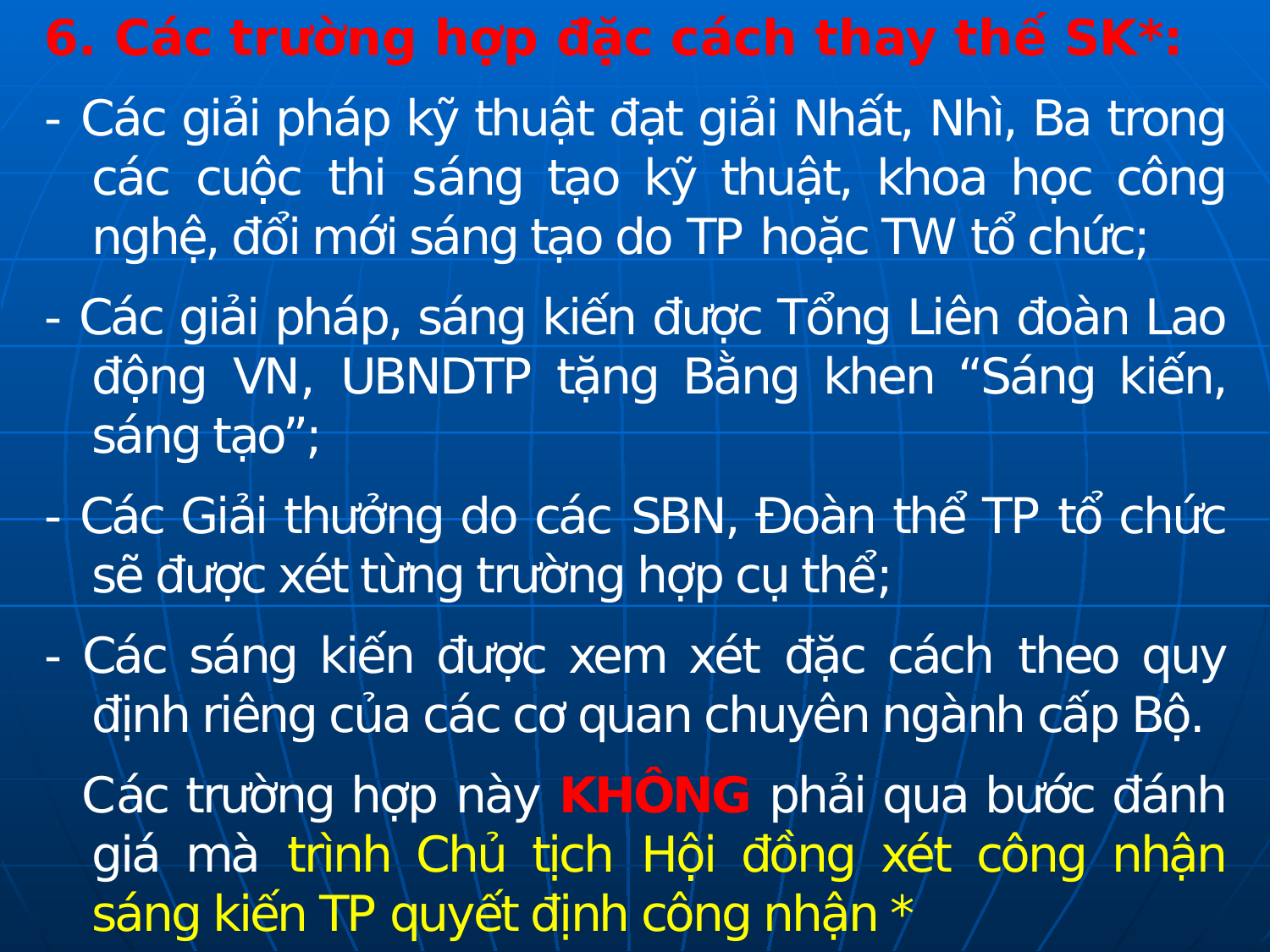

6. Các trường hợp đặc cách thay thế SK*:
- Các giải pháp kỹ thuật đạt giải Nhất, Nhì, Ba trong các cuộc thi sáng tạo kỹ thuật, khoa học công nghệ, đổi mới sáng tạo do TP hoặc TW tổ chức;
- Các giải pháp, sáng kiến được Tổng Liên đoàn Lao động VN, UBNDTP tặng Bằng khen “Sáng kiến, sáng tạo”;
- Các Giải thưởng do các SBN, Đoàn thể TP tổ chức sẽ được xét từng trường hợp cụ thể;
- Các sáng kiến được xem xét đặc cách theo quy định riêng của các cơ quan chuyên ngành cấp Bộ.
  Các trường hợp này KHÔNG phải qua bước đánh giá mà trình Chủ tịch Hội đồng xét công nhận sáng kiến TP quyết định công nhận *